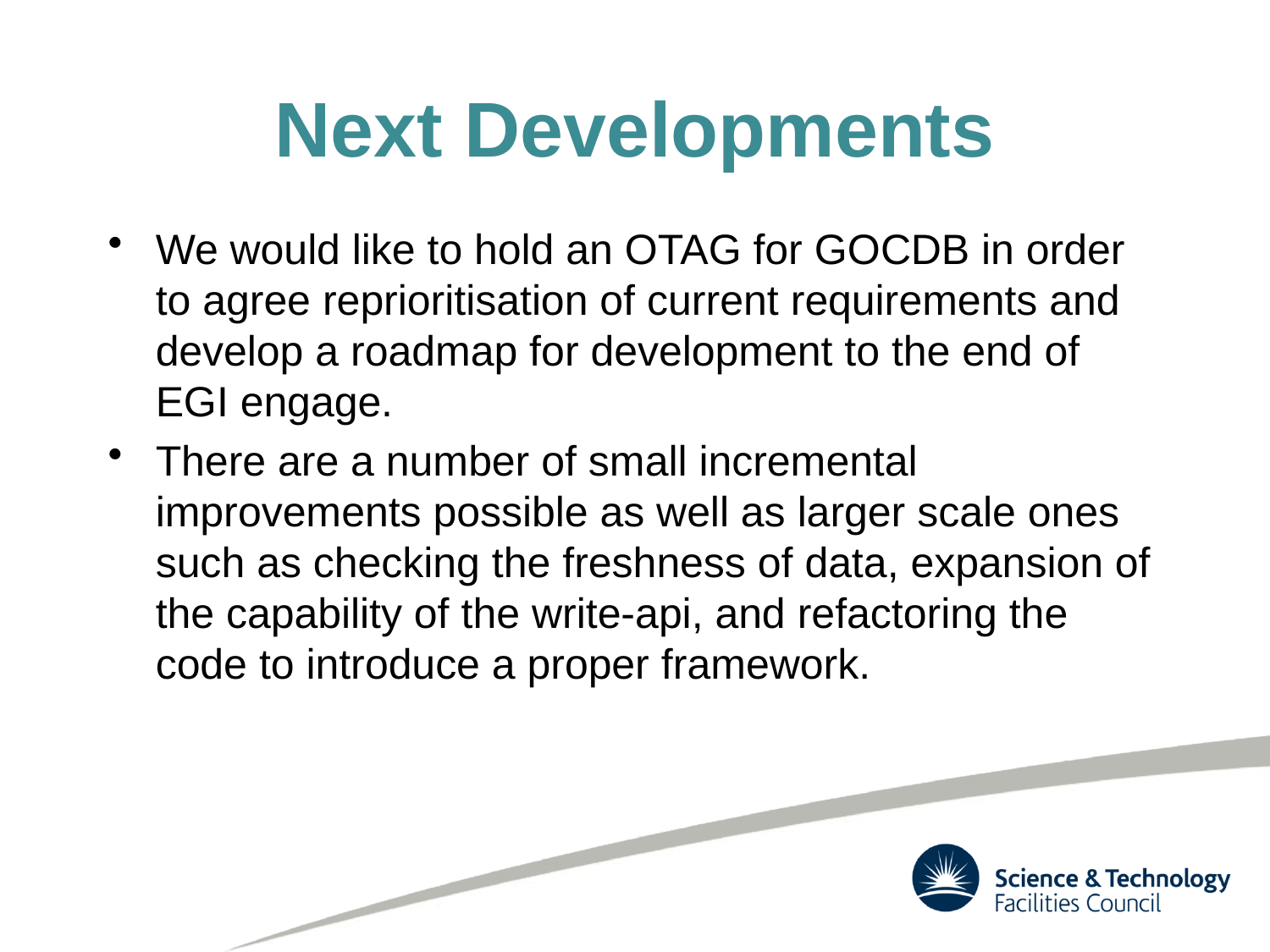

# Next Developments
We would like to hold an OTAG for GOCDB in order to agree reprioritisation of current requirements and develop a roadmap for development to the end of EGI engage.
There are a number of small incremental improvements possible as well as larger scale ones such as checking the freshness of data, expansion of the capability of the write-api, and refactoring the code to introduce a proper framework.